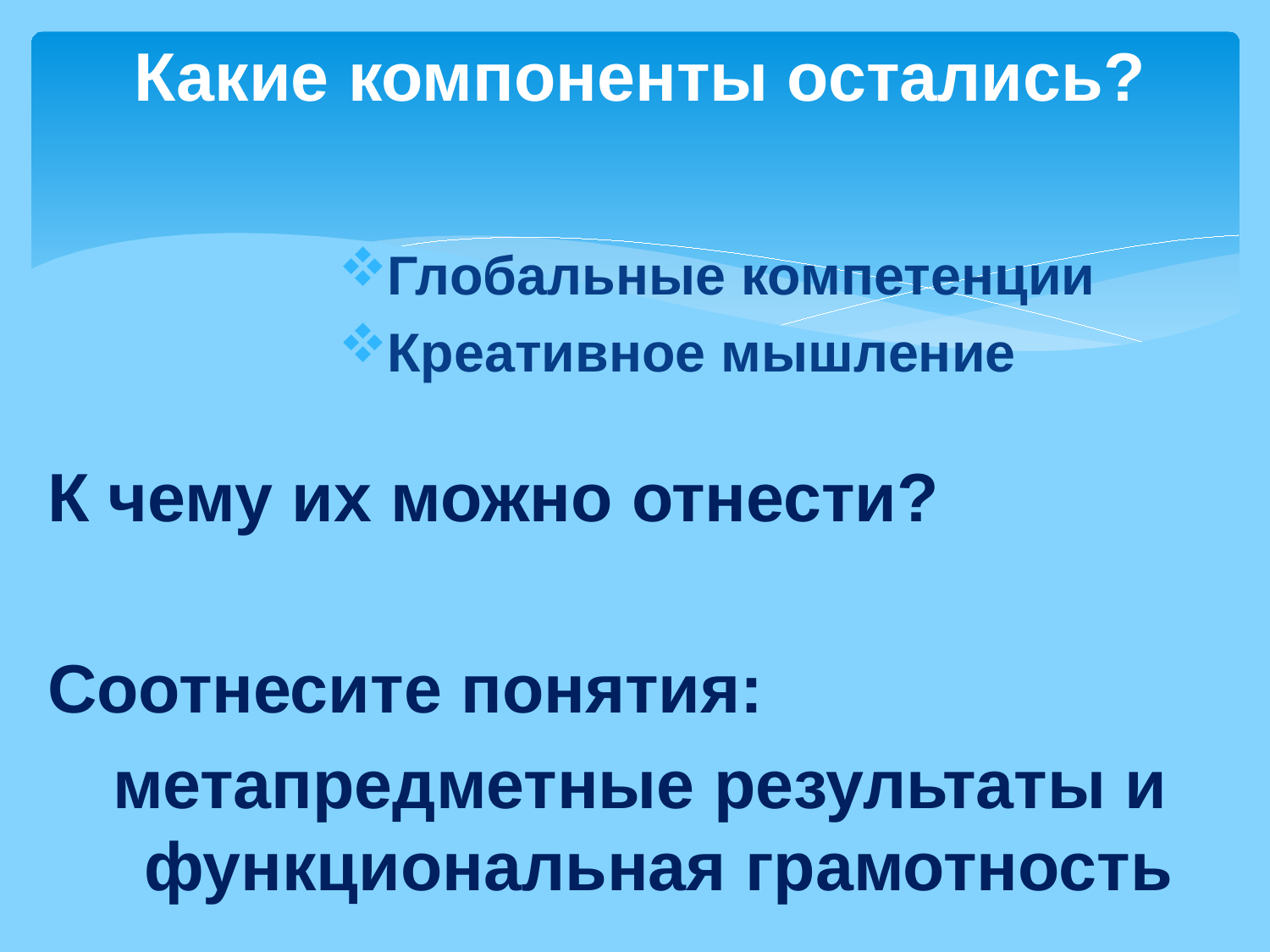

Какие компоненты остались?

Глобальные компетенции
Креативное мышление

К чему их можно отнести?

Соотнесите понятия:
метапредметные результаты и функциональная грамотность